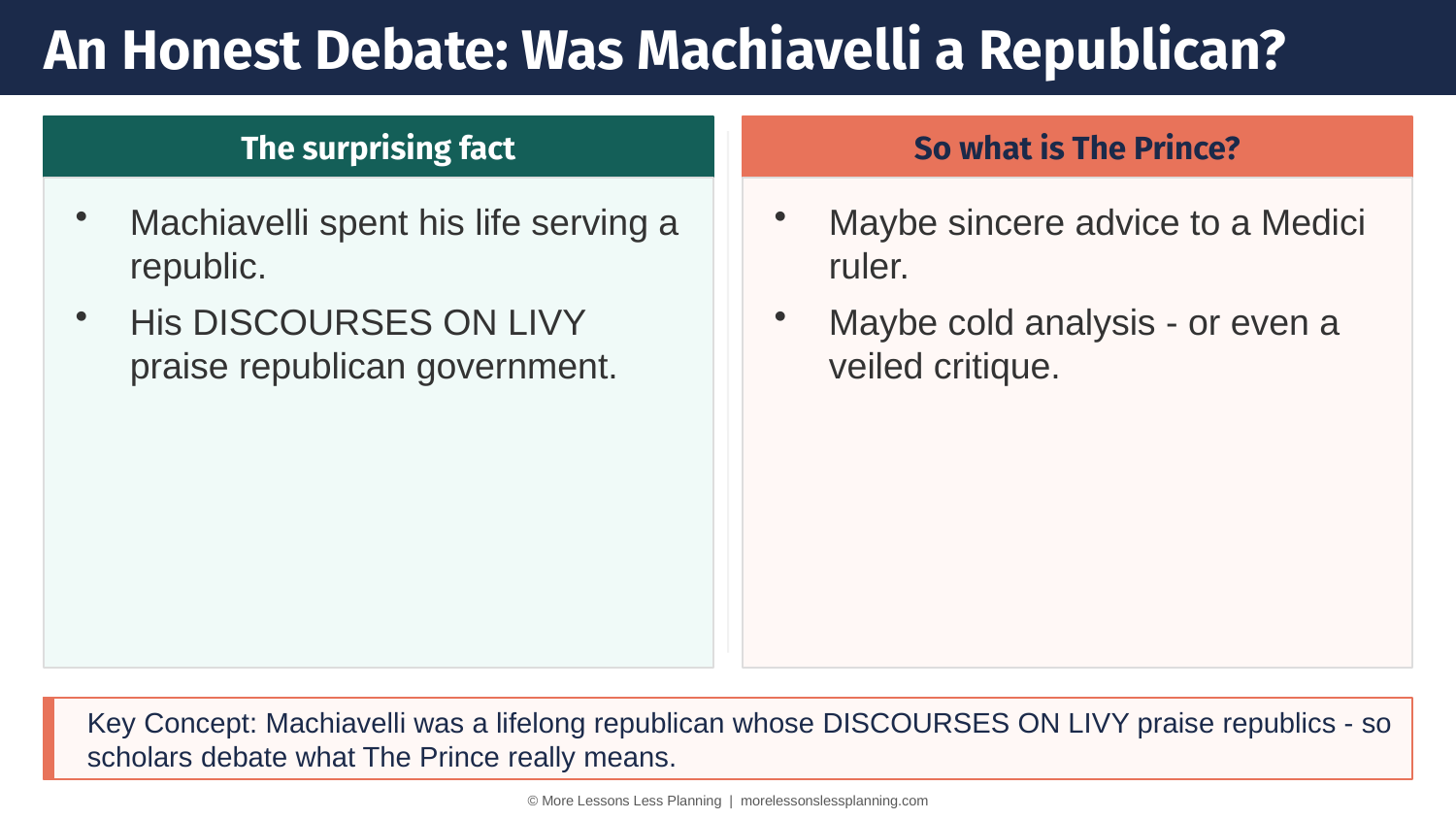

An Honest Debate: Was Machiavelli a Republican?

The surprising fact

So what is The Prince?

Machiavelli spent his life serving a republic.
His DISCOURSES ON LIVY praise republican government.
Maybe sincere advice to a Medici ruler.
Maybe cold analysis - or even a veiled critique.

Key Concept: Machiavelli was a lifelong republican whose DISCOURSES ON LIVY praise republics - so scholars debate what The Prince really means.
© More Lessons Less Planning  |  morelessonslessplanning.com